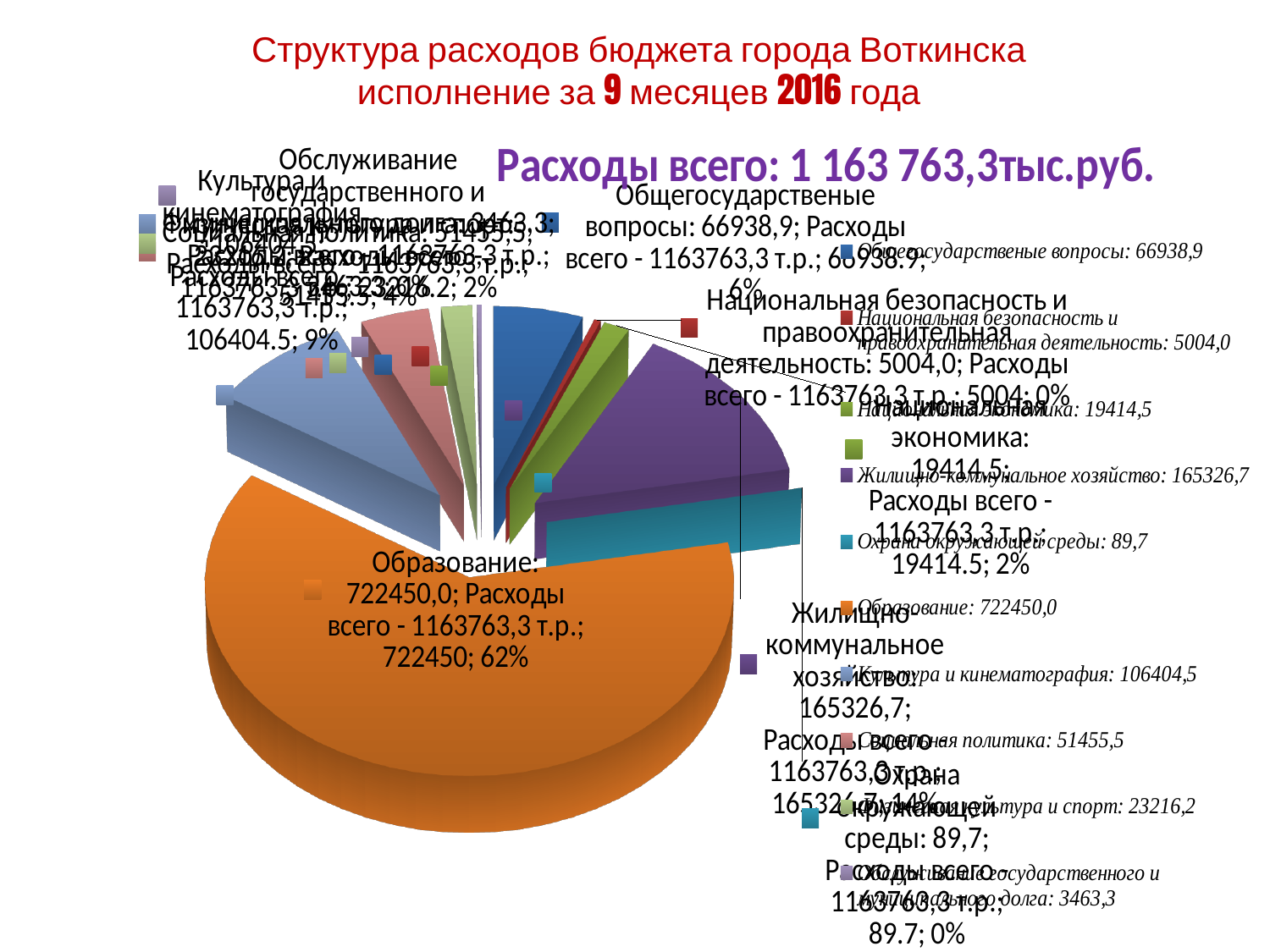

# Структура расходов бюджета города Воткинска исполнение за 9 месяцев 2016 года

[unsupported chart]